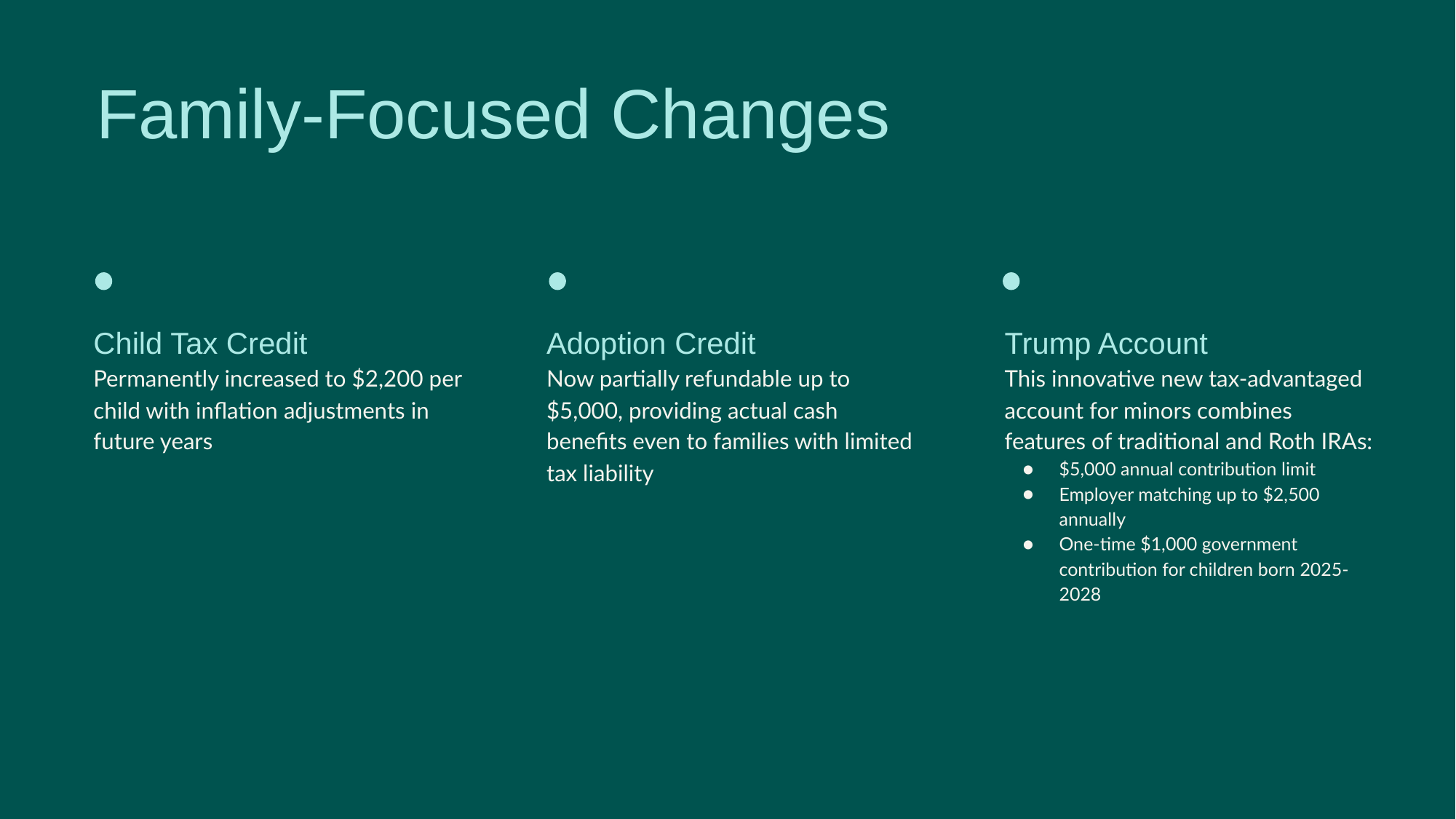

Family-Focused Changes

Child Tax Credit
Permanently increased to $2,200 per child with inflation adjustments in future years
Adoption Credit
Now partially refundable up to $5,000, providing actual cash benefits even to families with limited tax liability
Trump Account
This innovative new tax-advantaged account for minors combines features of traditional and Roth IRAs:
$5,000 annual contribution limit
Employer matching up to $2,500 annually
One-time $1,000 government contribution for children born 2025-2028